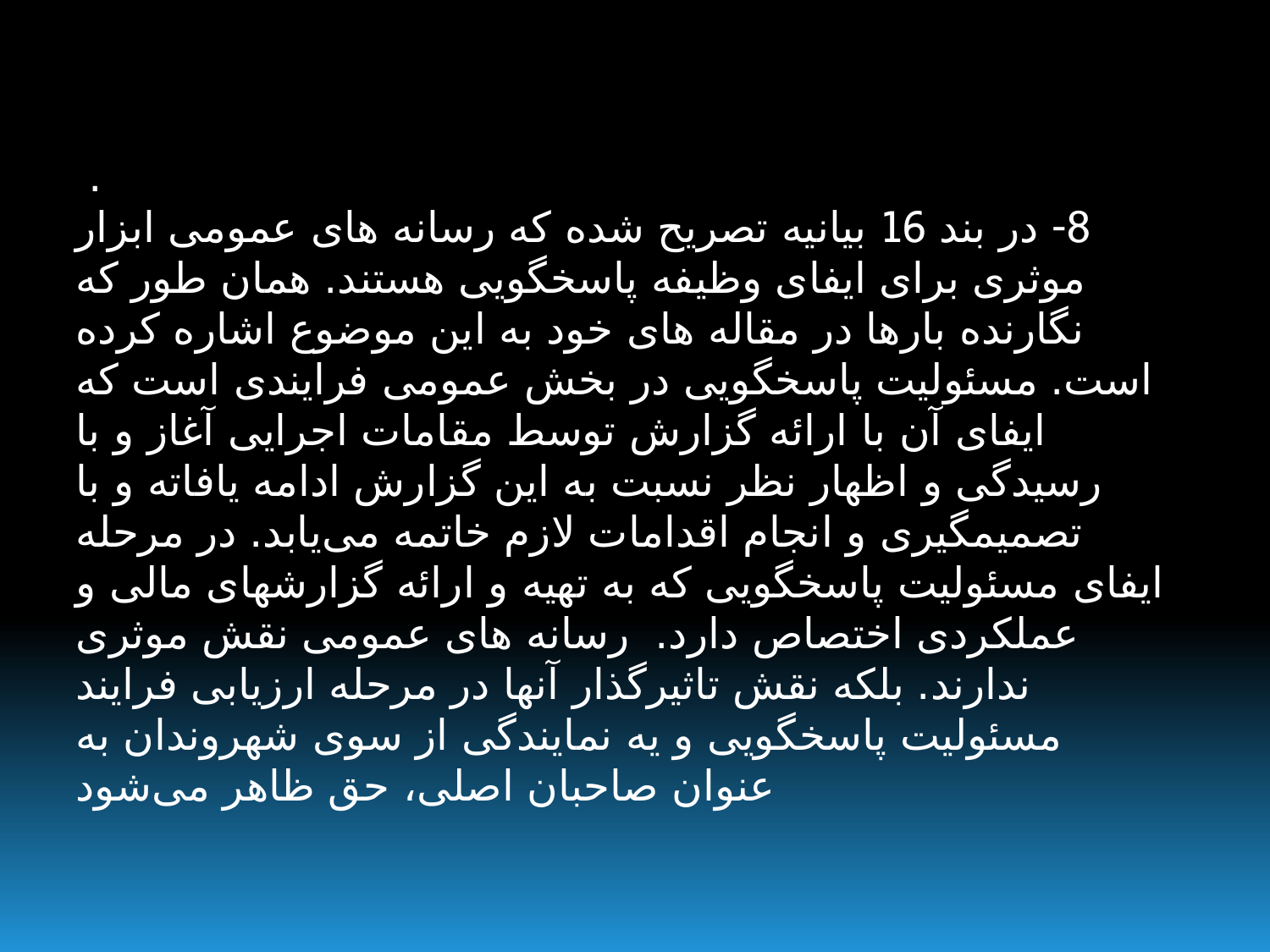

.
8- در بند 16 بیانیه تصریح شده که رسانه های عمومی ابزار موثری برای ایفای وظیفه پاسخگویی هستند. همان طور که نگارنده بارها در مقاله های خود به این موضوع اشاره کرده است. مسئولیت پاسخگویی در بخش عمومی فرایندی است که ایفای آن با ارائه گزارش توسط مقامات اجرایی آغاز و با رسیدگی و اظهار نظر نسبت به این گزارش ادامه یافاته و با تصمیمگیری و انجام اقدامات لازم خاتمه می‌یابد. در مرحله ایفای مسئولیت پاسخگویی که به تهیه و ارائه گزارشهای مالی و عملکردی اختصاص دارد.  رسانه های عمومی نقش موثری ندارند. بلکه نقش تاثیرگذار آنها در مرحله ارزیابی فرایند مسئولیت پاسخگویی و یه نمایندگی از سوی شهروندان به عنوان صاحبان اصلی، حق ظاهر می‌شود